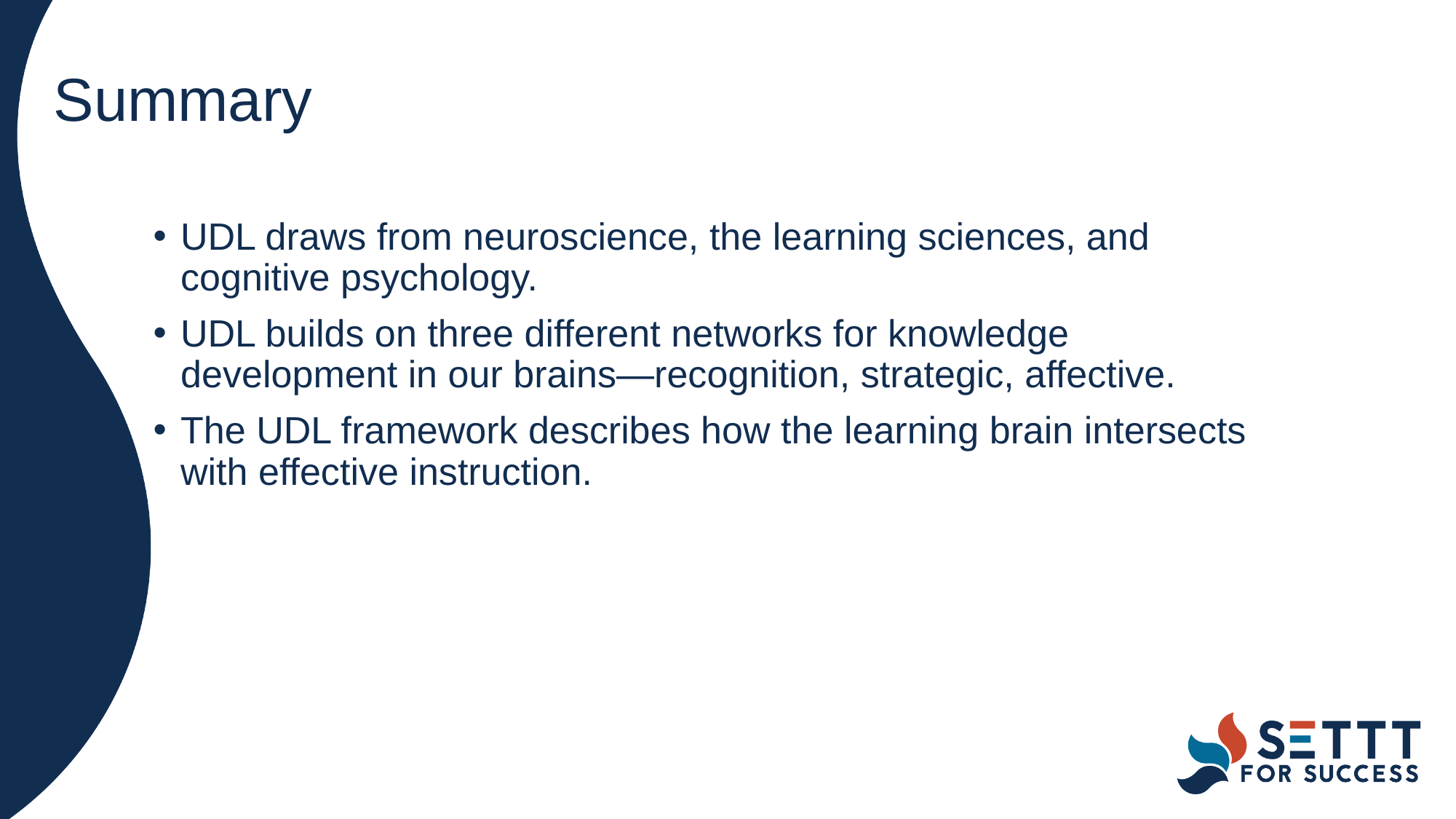

# Summary

UDL draws from neuroscience, the learning sciences, and cognitive psychology.
UDL builds on three different networks for knowledge development in our brains—recognition, strategic, affective.
The UDL framework describes how the learning brain intersects with effective instruction.